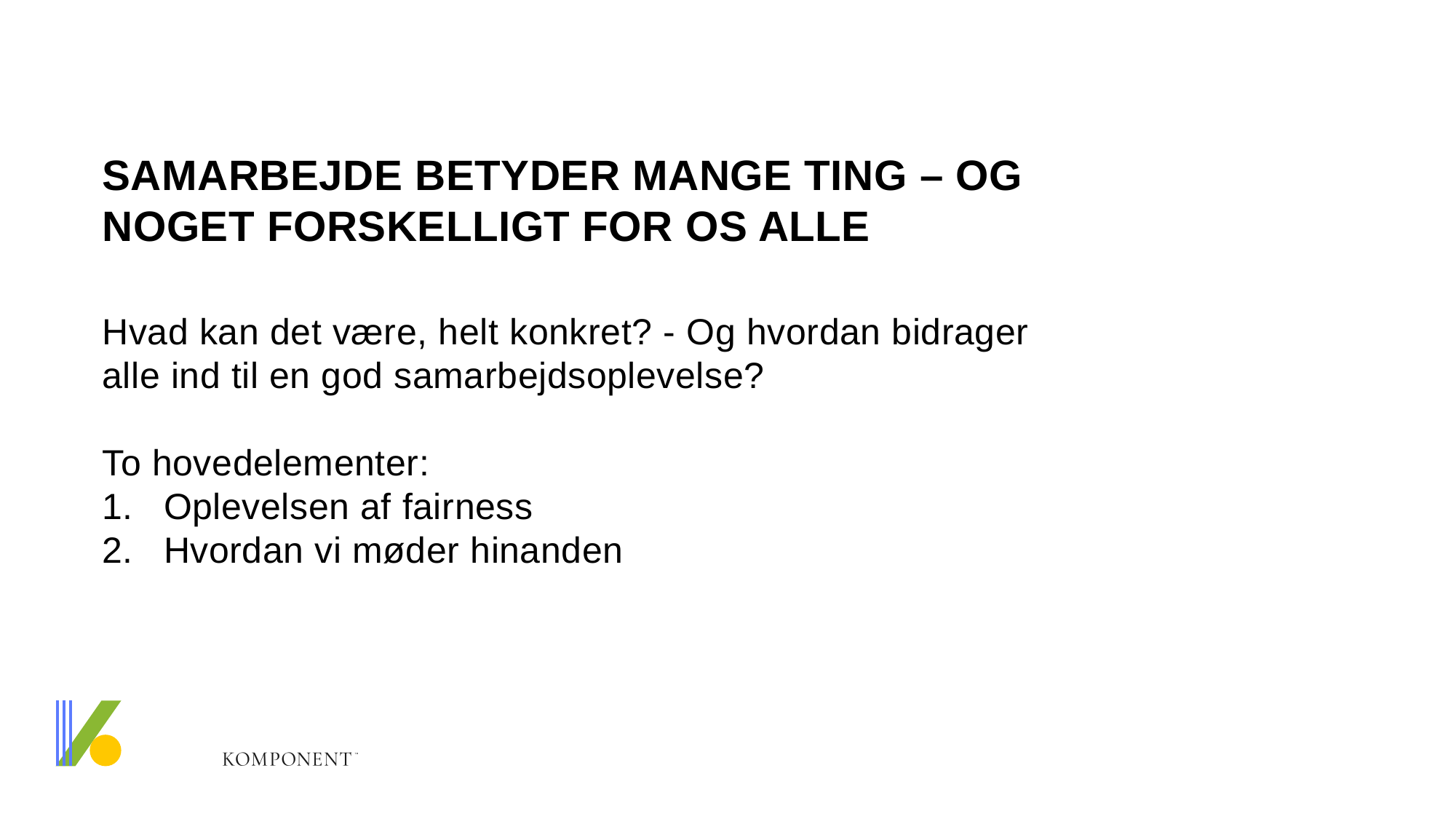

SAMARBEJDE BETYDER MANGE TING – OG NOGET FORSKELLIGT FOR OS ALLE

Hvad kan det være, helt konkret? - Og hvordan bidrager alle ind til en god samarbejdsoplevelse?

To hovedelementer:
Oplevelsen af fairness
Hvordan vi møder hinanden